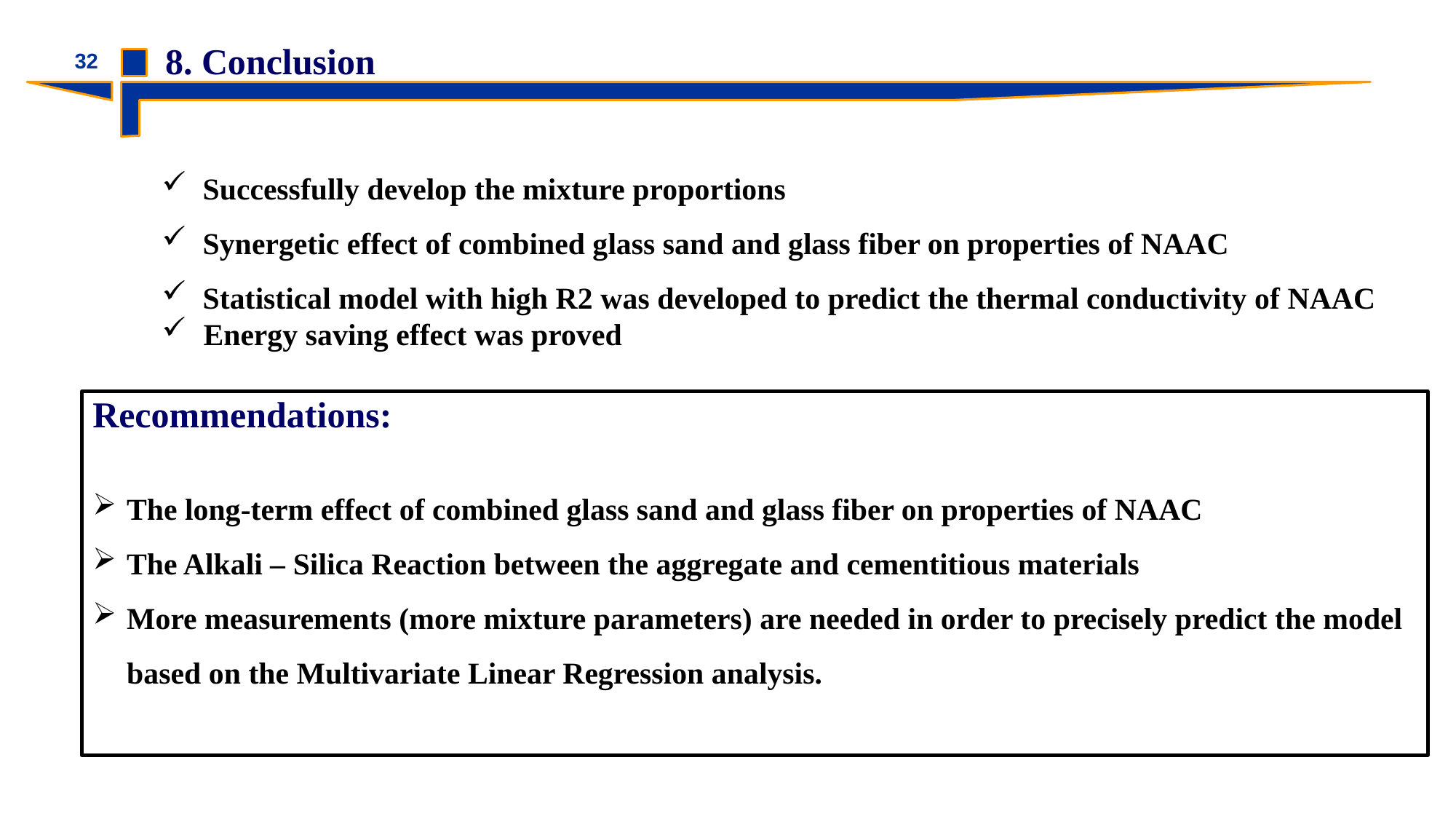

8. Conclusion
32
Successfully develop the mixture proportions
Synergetic effect of combined glass sand and glass fiber on properties of NAAC
Statistical model with high R2 was developed to predict the thermal conductivity of NAAC
 Energy saving effect was proved
Recommendations:

The long-term effect of combined glass sand and glass fiber on properties of NAAC
The Alkali – Silica Reaction between the aggregate and cementitious materials
More measurements (more mixture parameters) are needed in order to precisely predict the model based on the Multivariate Linear Regression analysis.